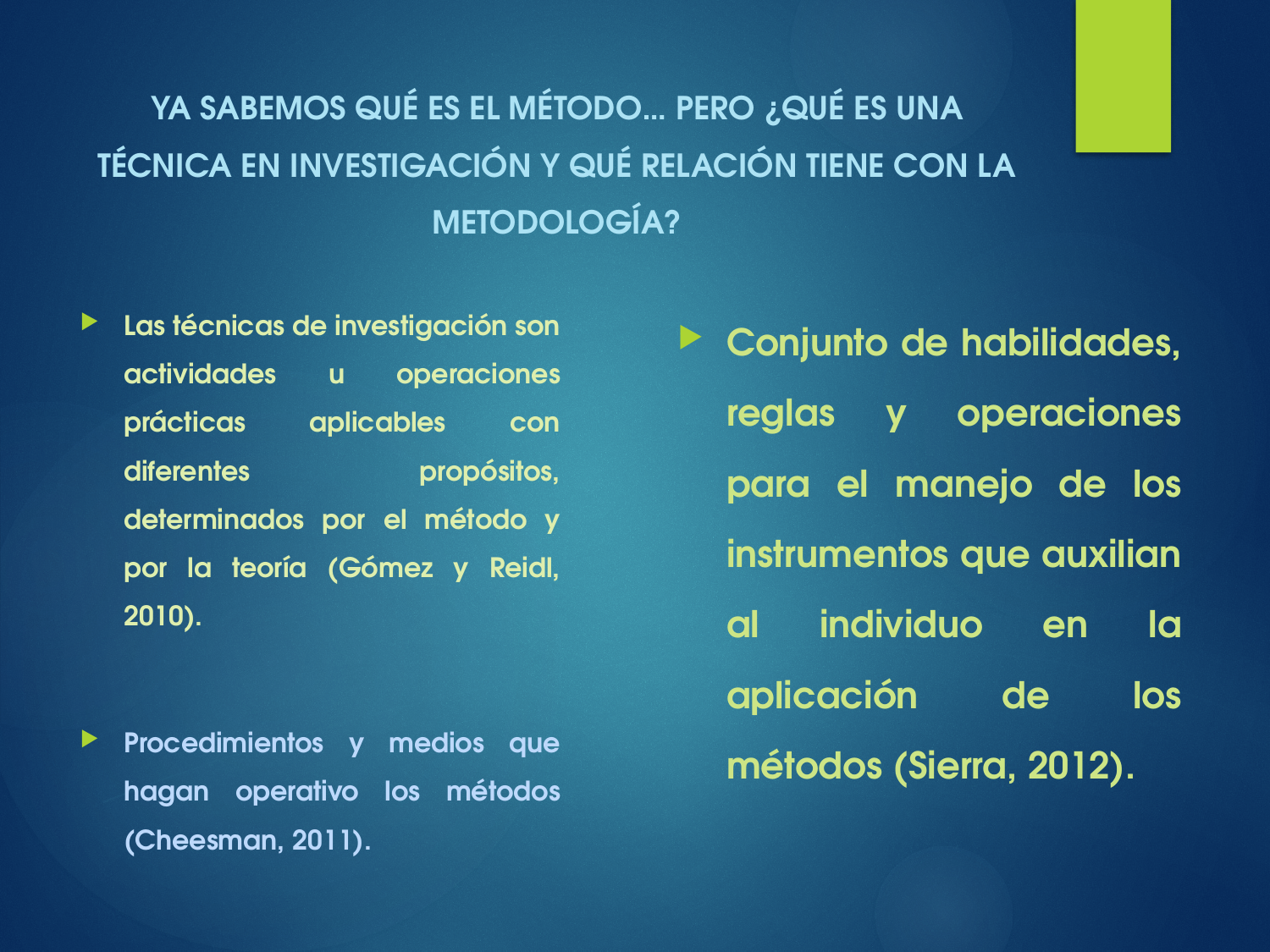

# YA SABEMOS QUÉ ES EL MÉTODO… PERO ¿QUÉ ES UNA TÉCNICA EN INVESTIGACIÓN Y QUÉ RELACIÓN TIENE CON LA METODOLOGÍA?
Las técnicas de investigación son actividades u operaciones prácticas aplicables con diferentes propósitos, determinados por el método y por la teoría (Gómez y Reidl, 2010).

Procedimientos y medios que hagan operativo los métodos (Cheesman, 2011).

Conjunto de habilidades, reglas y operaciones para el manejo de los instrumentos que auxilian al individuo en la aplicación de los métodos (Sierra, 2012).